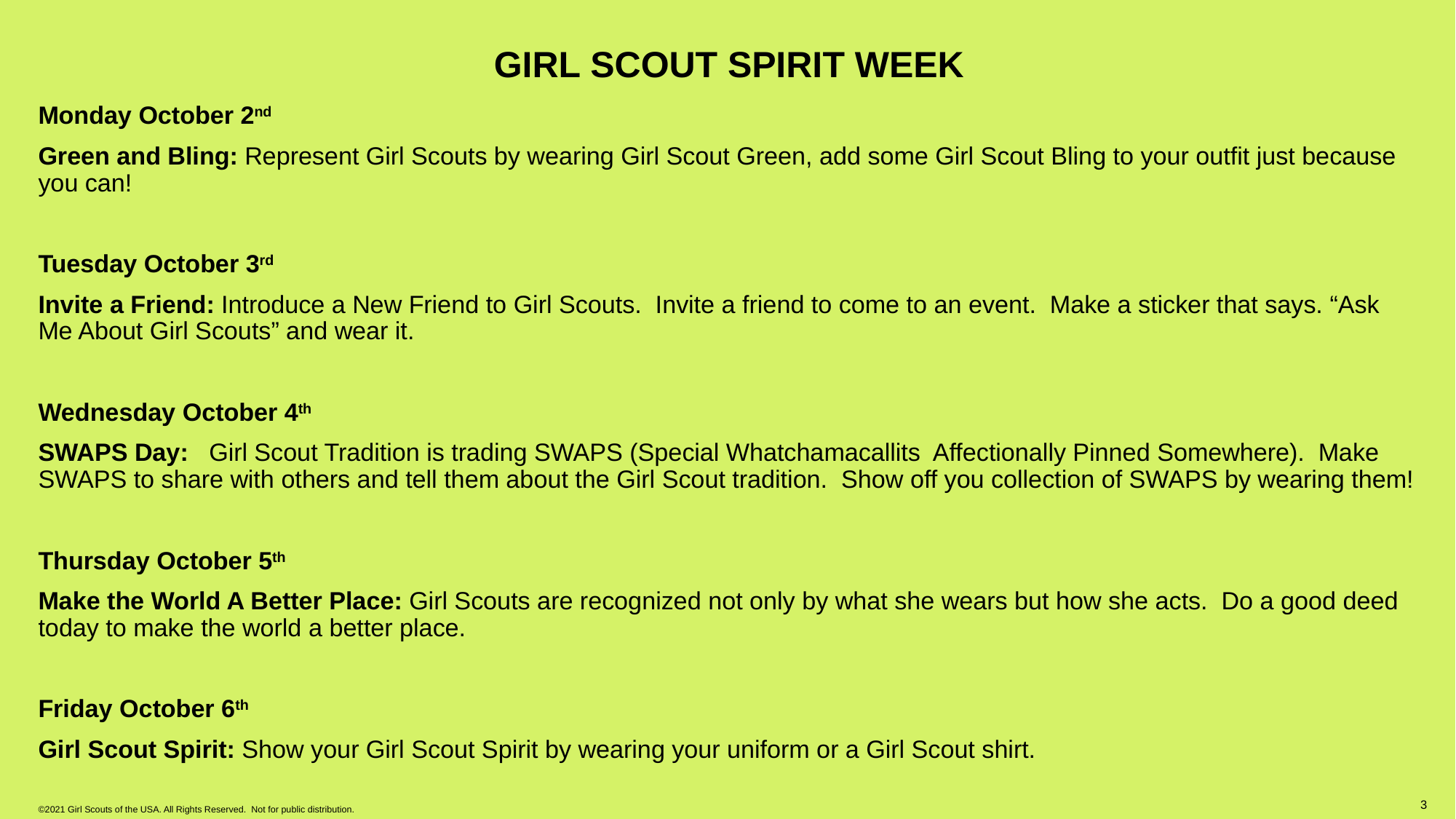

# GIRL SCOUT SPIRIT WEEK
Monday October 2nd
Green and Bling: Represent Girl Scouts by wearing Girl Scout Green, add some Girl Scout Bling to your outfit just because you can!

Tuesday October 3rd
Invite a Friend: Introduce a New Friend to Girl Scouts.  Invite a friend to come to an event.  Make a sticker that says. “Ask Me About Girl Scouts” and wear it.

Wednesday October 4th
SWAPS Day:   Girl Scout Tradition is trading SWAPS (Special Whatchamacallits  Affectionally Pinned Somewhere).  Make SWAPS to share with others and tell them about the Girl Scout tradition.  Show off you collection of SWAPS by wearing them!

Thursday October 5th
Make the World A Better Place: Girl Scouts are recognized not only by what she wears but how she acts.  Do a good deed today to make the world a better place.

Friday October 6th
Girl Scout Spirit: Show your Girl Scout Spirit by wearing your uniform or a Girl Scout shirt.
3
©2021 Girl Scouts of the USA. All Rights Reserved.  Not for public distribution.